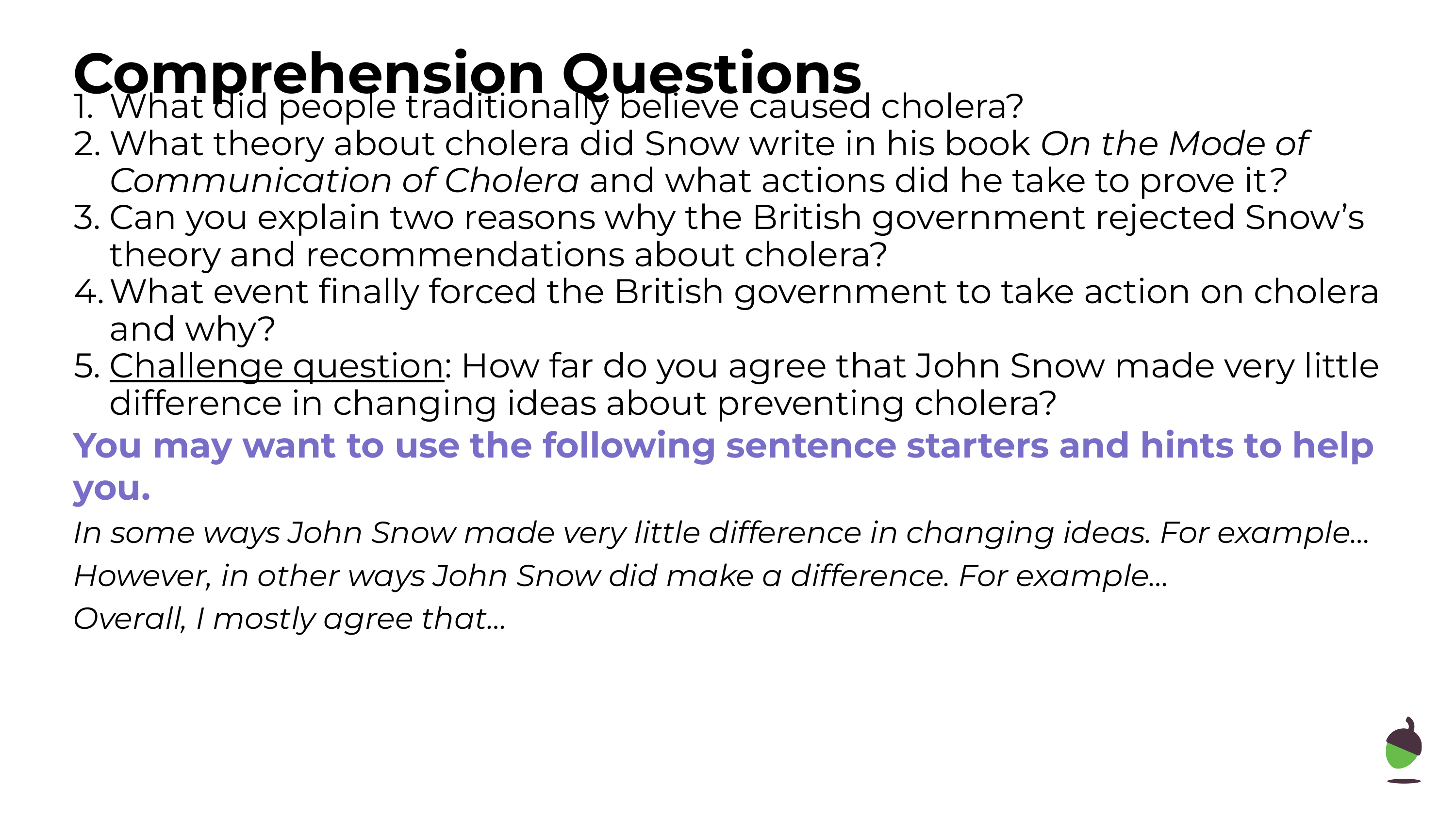

# Comprehension Questions
What did people traditionally believe caused cholera?
What theory about cholera did Snow write in his book On the Mode of Communication of Cholera and what actions did he take to prove it?
Can you explain two reasons why the British government rejected Snow’s theory and recommendations about cholera?
What event finally forced the British government to take action on cholera and why?
Challenge question: How far do you agree that John Snow made very little difference in changing ideas about preventing cholera?
You may want to use the following sentence starters and hints to help you.
In some ways John Snow made very little difference in changing ideas. For example…
However, in other ways John Snow did make a difference. For example…
Overall, I mostly agree that…

10